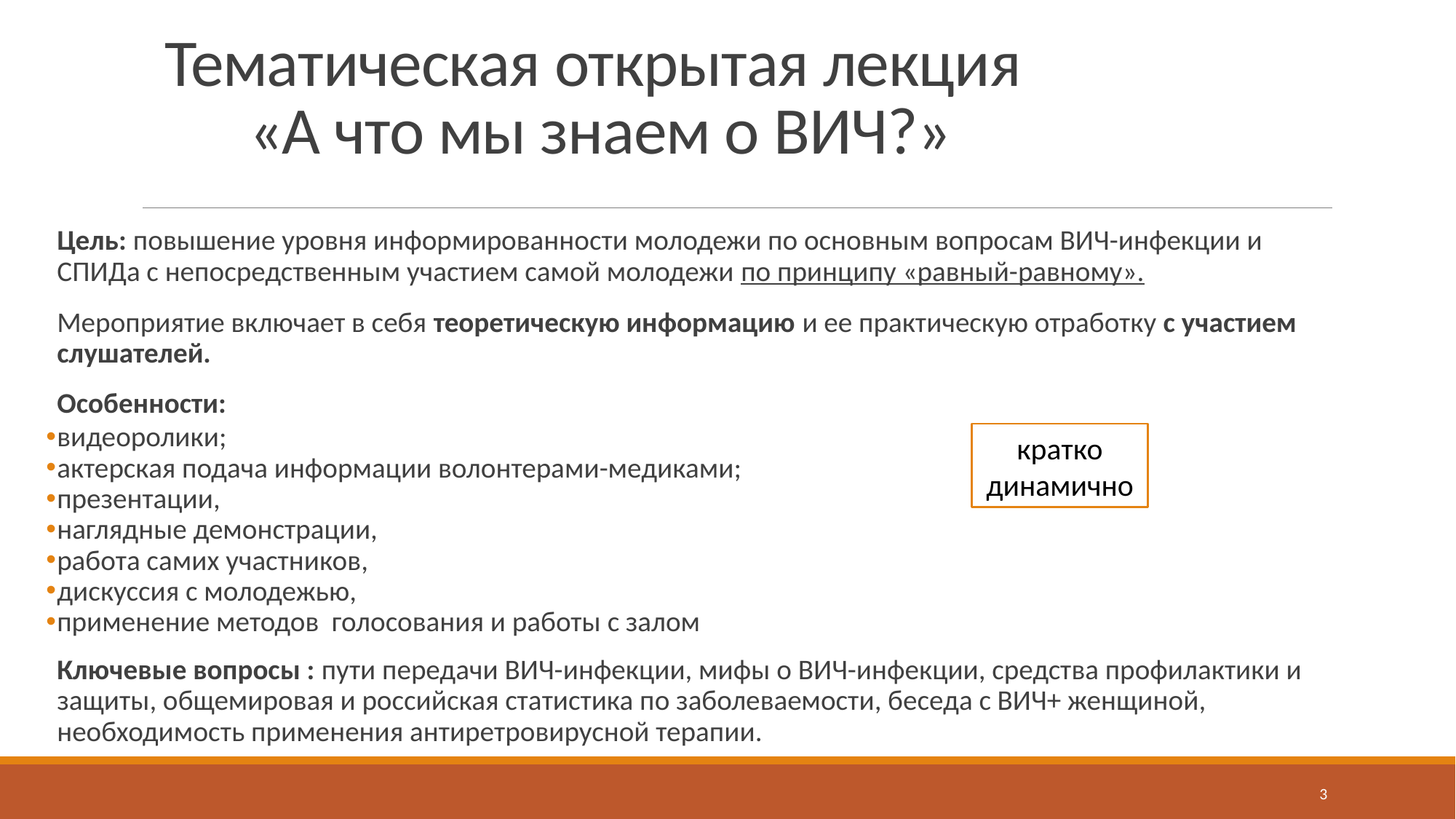

# Тематическая открытая лекция «А что мы знаем о ВИЧ?»
Цель: повышение уровня информированности молодежи по основным вопросам ВИЧ-инфекции и СПИДа с непосредственным участием самой молодежи по принципу «равный-равному».
Мероприятие включает в себя теоретическую информацию и ее практическую отработку с участием слушателей.
Особенности:
видеоролики;
актерская подача информации волонтерами-медиками;
презентации,
наглядные демонстрации,
работа самих участников,
дискуссия с молодежью,
применение методов  голосования и работы с залом
Ключевые вопросы : пути передачи ВИЧ-инфекции, мифы о ВИЧ-инфекции, средства профилактики и защиты, общемировая и российская статистика по заболеваемости, беседа с ВИЧ+ женщиной, необходимость применения антиретровирусной терапии.

кратко
динамично
3